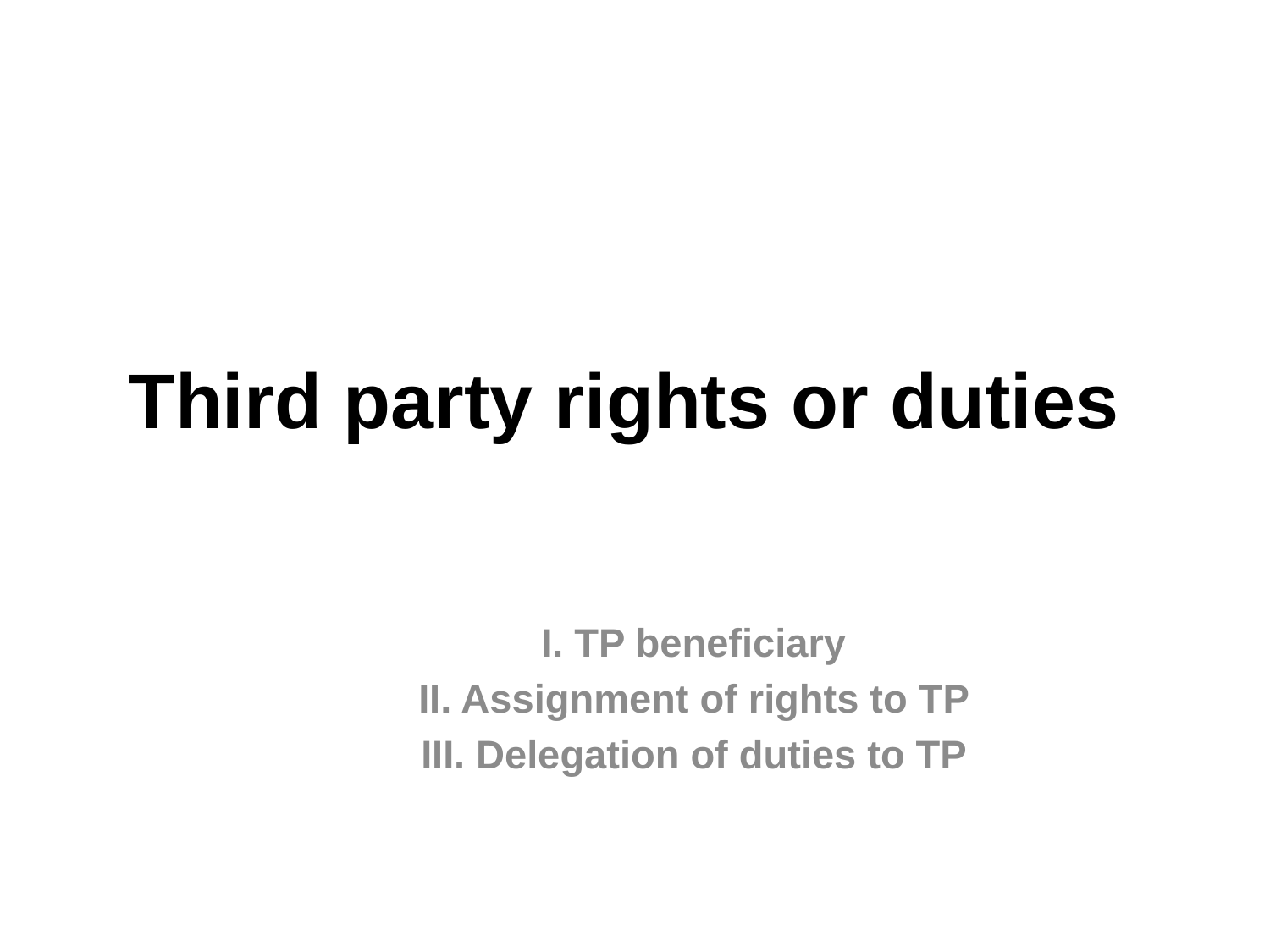

# Third party rights or duties

I. TP beneficiary
II. Assignment of rights to TP
III. Delegation of duties to TP